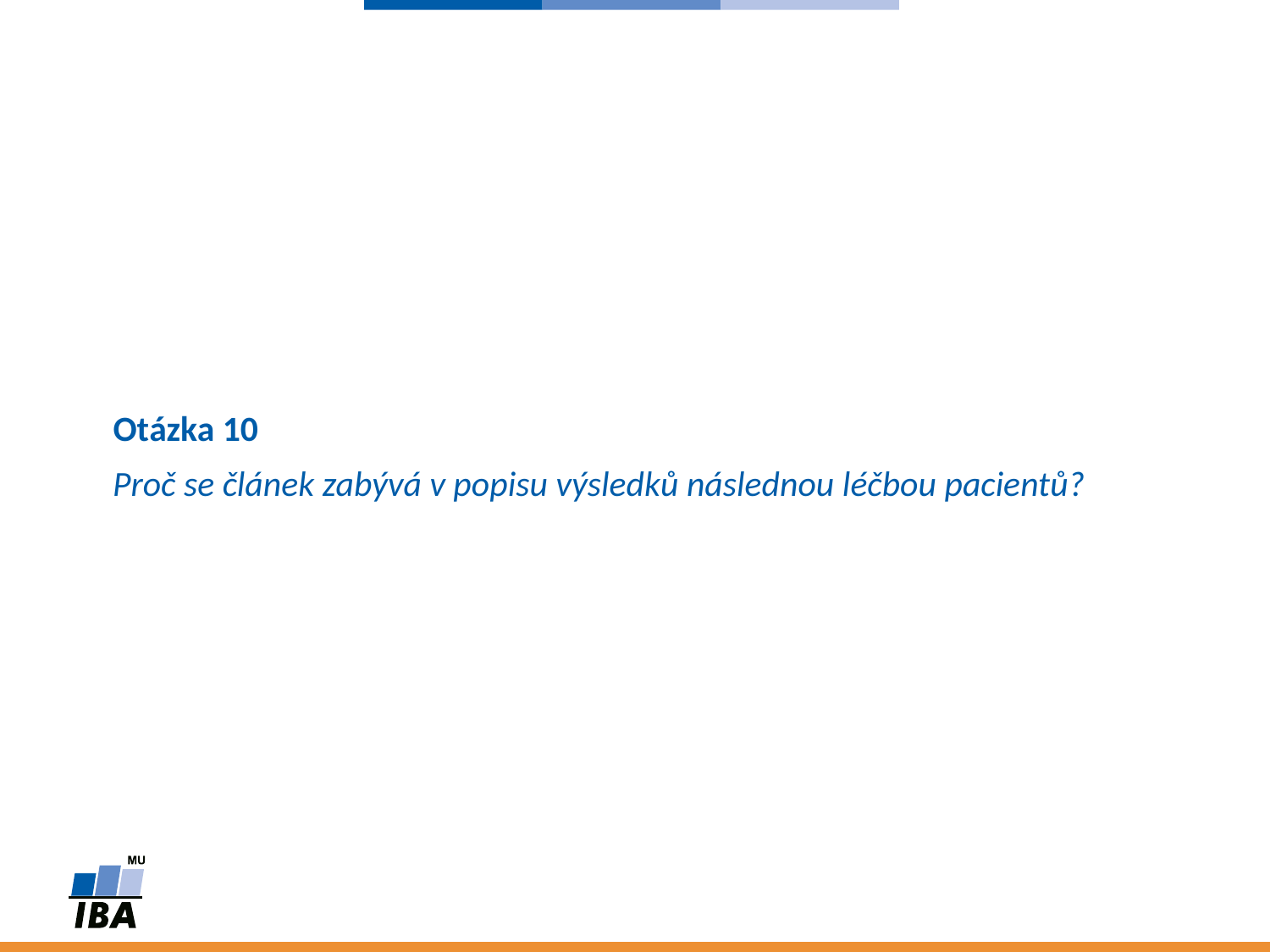

Otázka 10
# Proč se článek zabývá v popisu výsledků následnou léčbou pacientů?